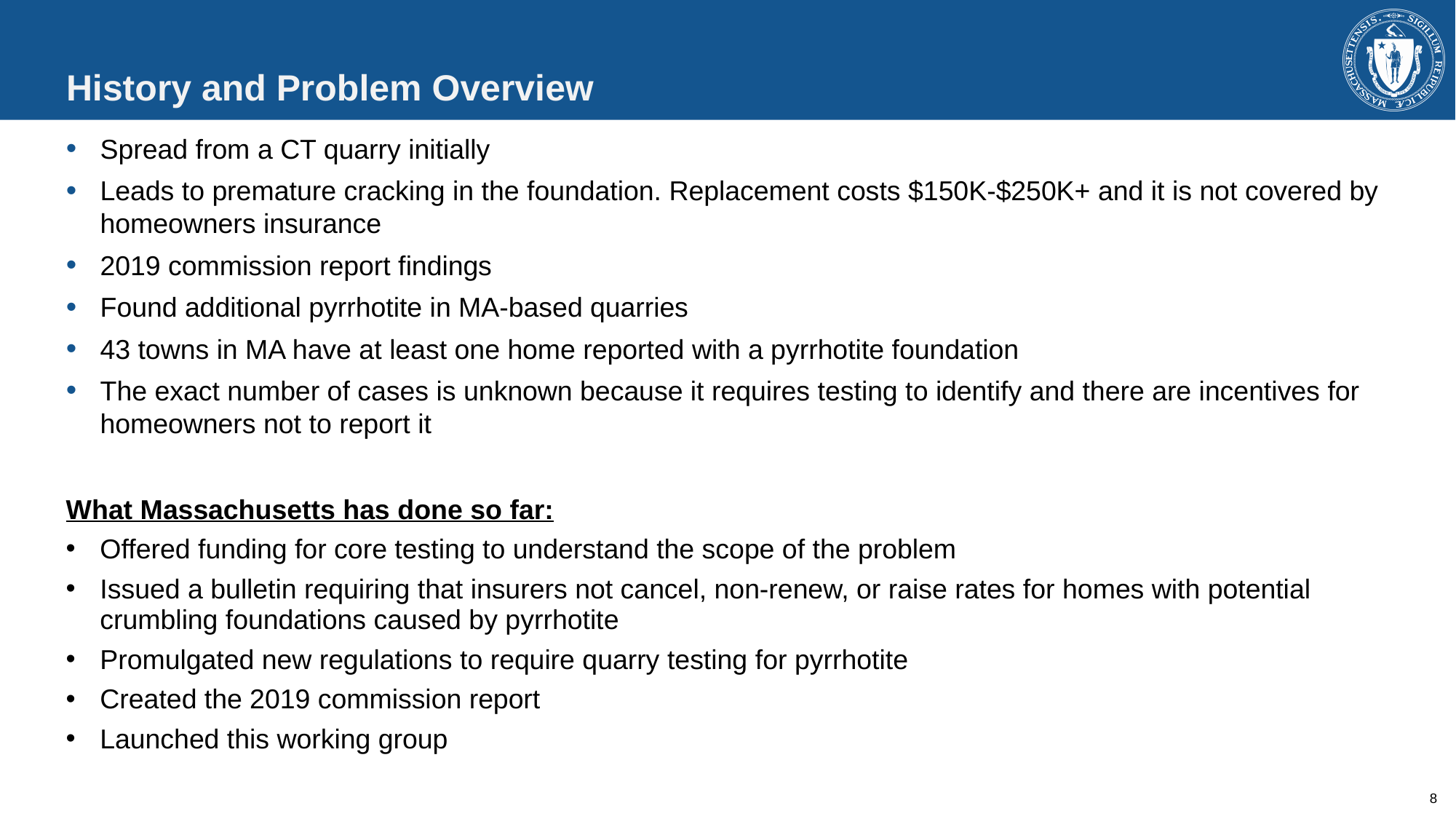

# History and Problem Overview
Spread from a CT quarry initially
Leads to premature cracking in the foundation. Replacement costs $150K-$250K+ and it is not covered by homeowners insurance
2019 commission report findings
Found additional pyrrhotite in MA-based quarries
43 towns in MA have at least one home reported with a pyrrhotite foundation
The exact number of cases is unknown because it requires testing to identify and there are incentives for homeowners not to report it

What Massachusetts has done so far:​
Offered funding for core testing to understand the scope of the problem​
Issued a bulletin requiring that insurers not cancel, non-renew, or raise rates for homes with potential crumbling foundations caused by pyrrhotite
Promulgated new regulations to require quarry testing​ for pyrrhotite
Created the 2019 commission report​
Launched this working group​

​